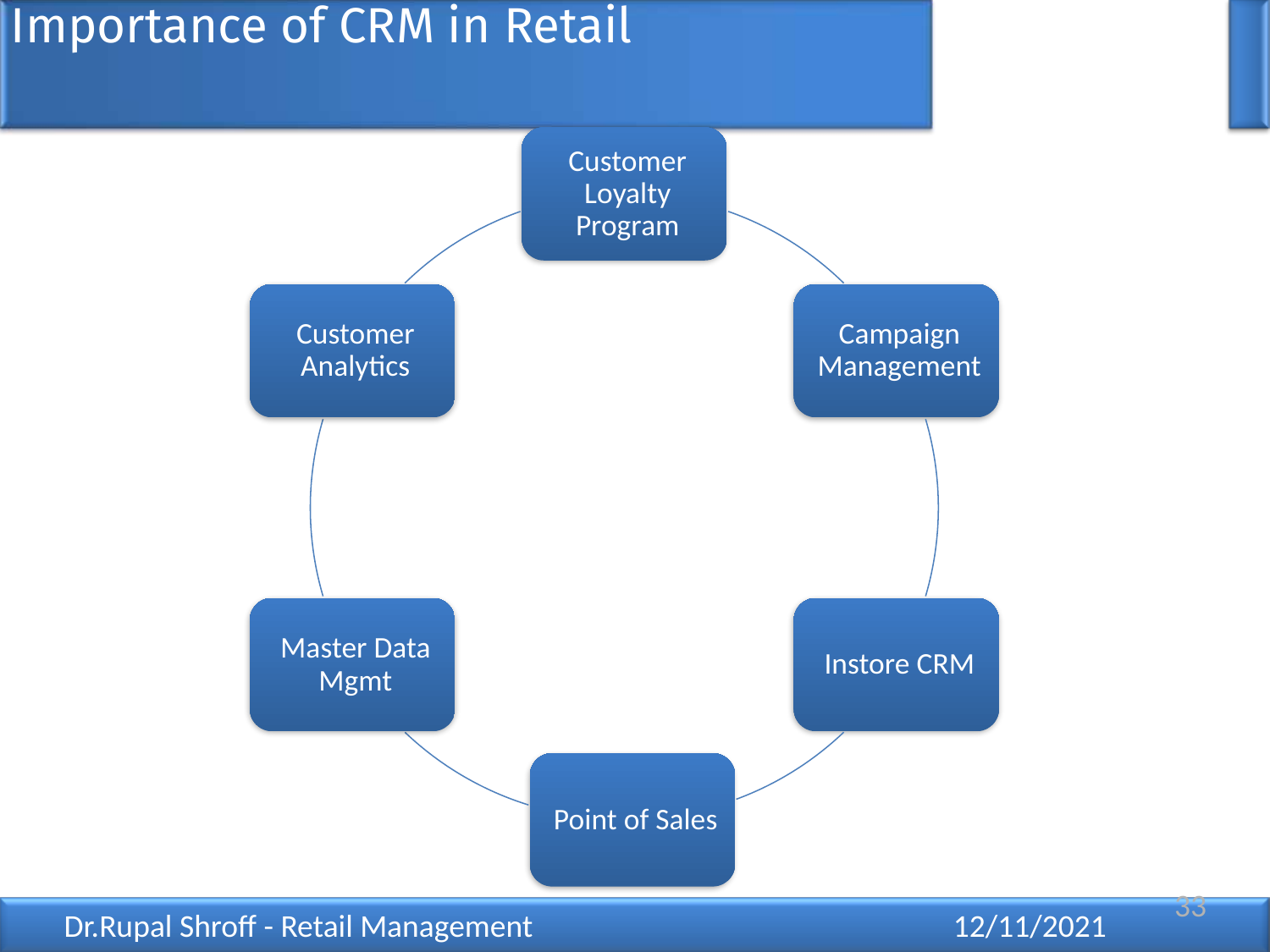

# Importance of CRM in Retail
Customer Loyalty Program
Campaign Management
Instore CRM
Point of Sales
Master Data Mgmt
Customer Analytics
33
Dr.Rupal Shroff - Retail Management
12/11/2021